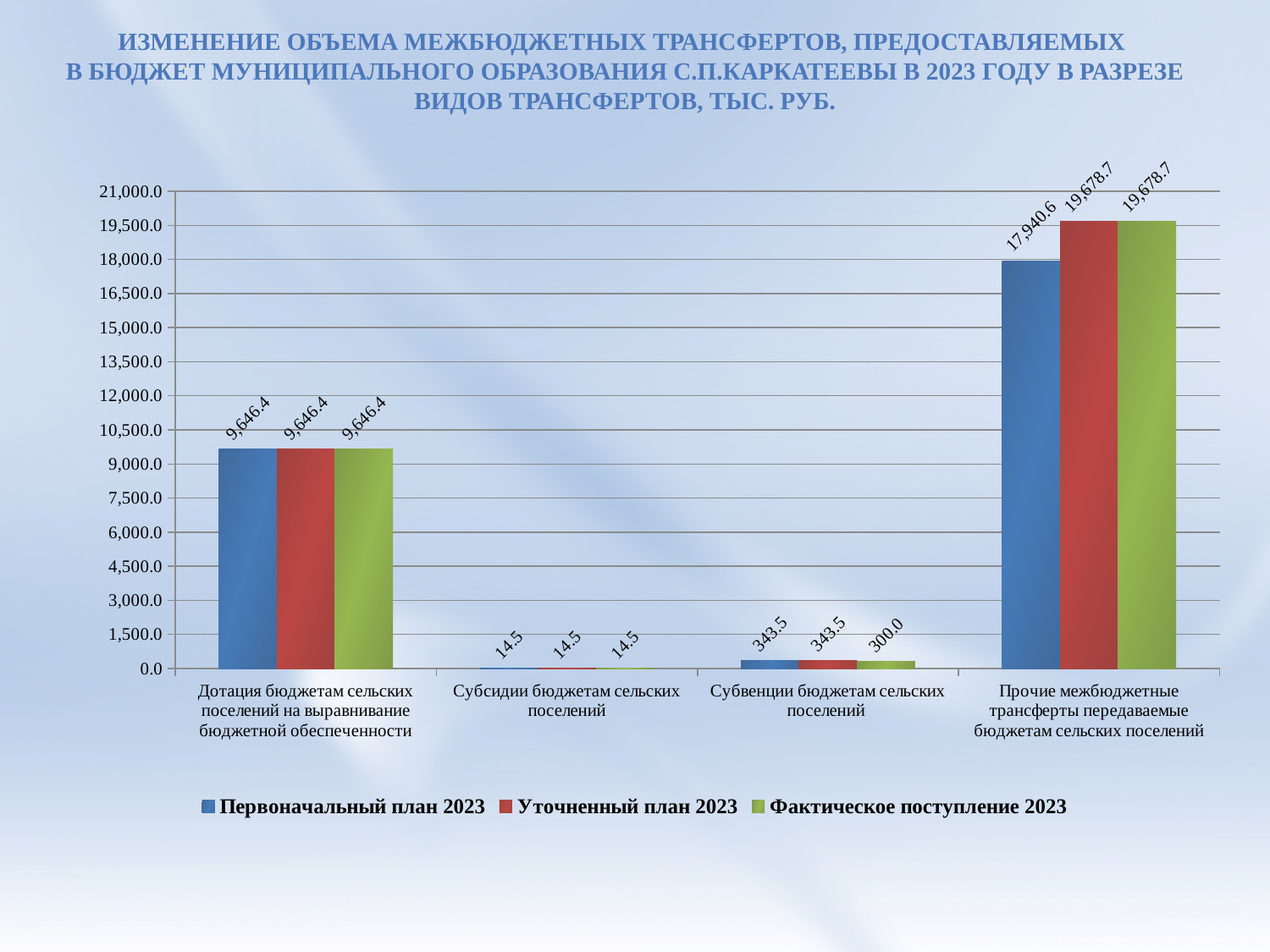

# Изменение объема межбюджетных трансфертов, предоставляемых в бюджет муниципального образования с.п.Каркатеевы в 2023 году в разрезе видов трансфертов, тыс. руб.

### Chart

| Category | Первоначальный план 2023 | Уточненный план 2023 | Фактическое поступление 2023 |
|---|---|---|---|
| Дотация бюджетам сельских поселений на выравнивание бюджетной обеспеченности | 9646.4 | 9646.4 | 9646.4 |
| Субсидии бюджетам сельских поселений | 14.5 | 14.5 | 14.5 |
| Субвенции бюджетам сельских поселений  | 343.5 | 343.5 | 300.0 |
| Прочие межбюджетные трансферты передаваемые бюджетам сельских поселений | 17940.599999999995 | 19678.7 | 19678.7 |